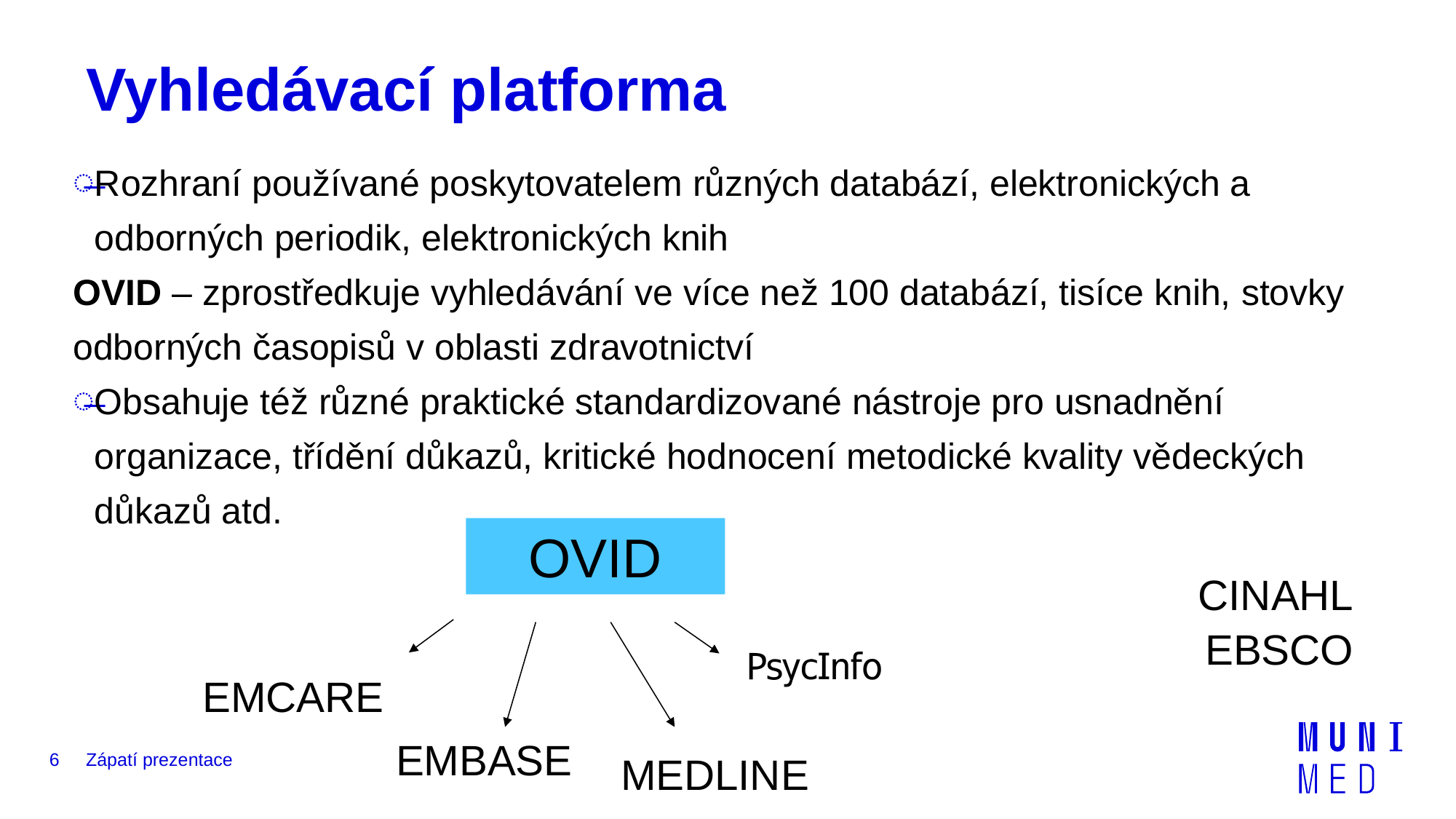

# Vyhledávací platforma
Rozhraní používané poskytovatelem různých databází, elektronických a odborných periodik, elektronických knih
OVID – zprostředkuje vyhledávání ve více než 100 databází, tisíce knih, stovky odborných časopisů v oblasti zdravotnictví
Obsahuje též různé praktické standardizované nástroje pro usnadnění organizace, třídění důkazů, kritické hodnocení metodické kvality vědeckých důkazů atd.
OVID
CINAHL
EBSCO
PsycInfo
EMCARE
EMBASE
MEDLINE
6
Zápatí prezentace